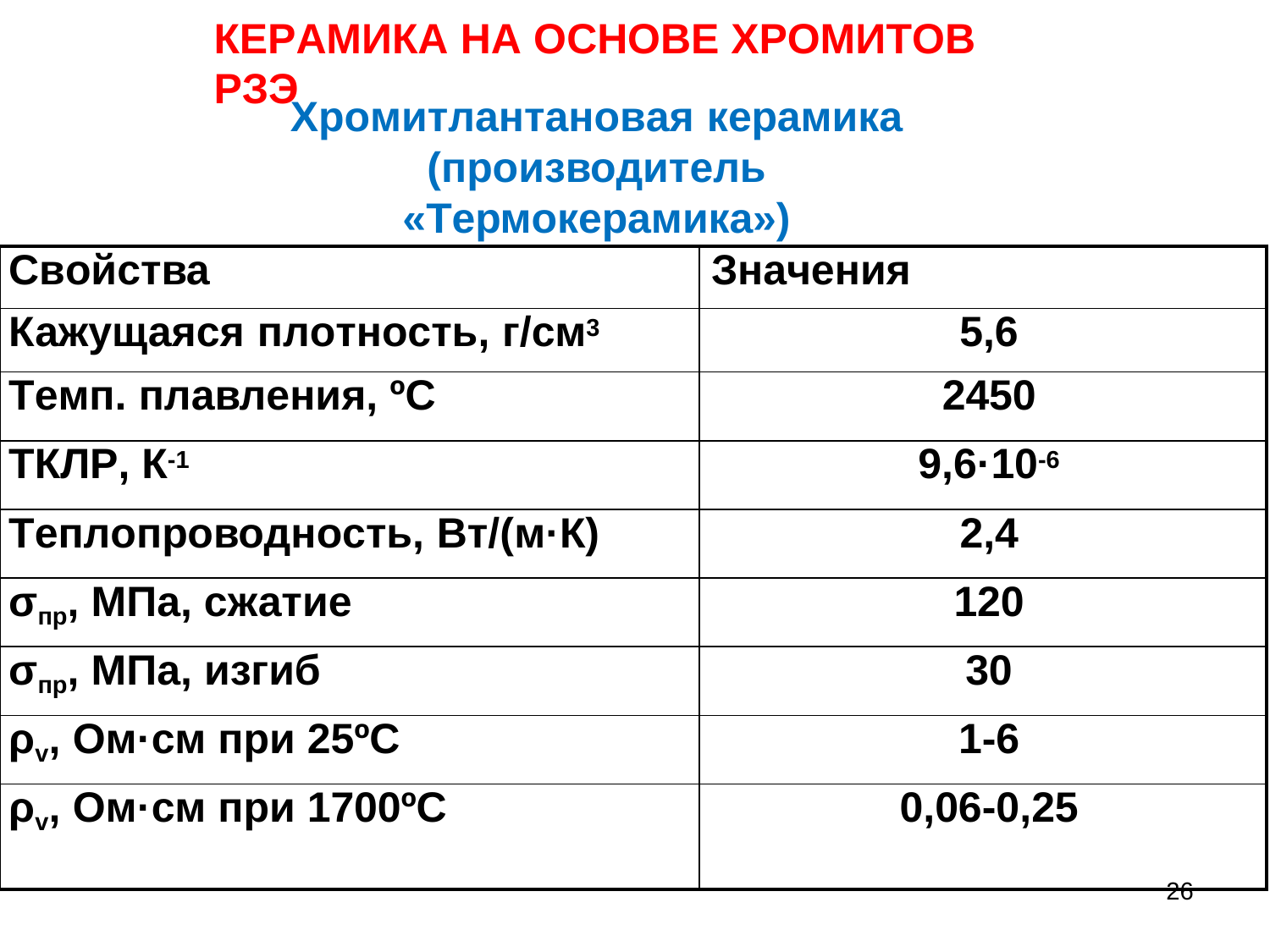

# КЕРАМИКА НА ОСНОВЕ ХРОМИТОВ РЗЭ
Хромитлантановая керамика (производитель «Термокерамика»)
| Свойства | Значения |
| --- | --- |
| Кажущаяся плотность, г/см3 | 5,6 |
| Темп. плавления, ºС | 2450 |
| ТКЛР, К-1 | 9,6·10-6 |
| Теплопроводность, Вт/(м·К) | 2,4 |
| σпр, МПа, сжатие | 120 |
| σпр, МПа, изгиб | 30 |
| ρv, Ом·см при 25ºС | 1-6 |
| ρv, Ом·см при 1700ºС | 0,06-0,25 |
26